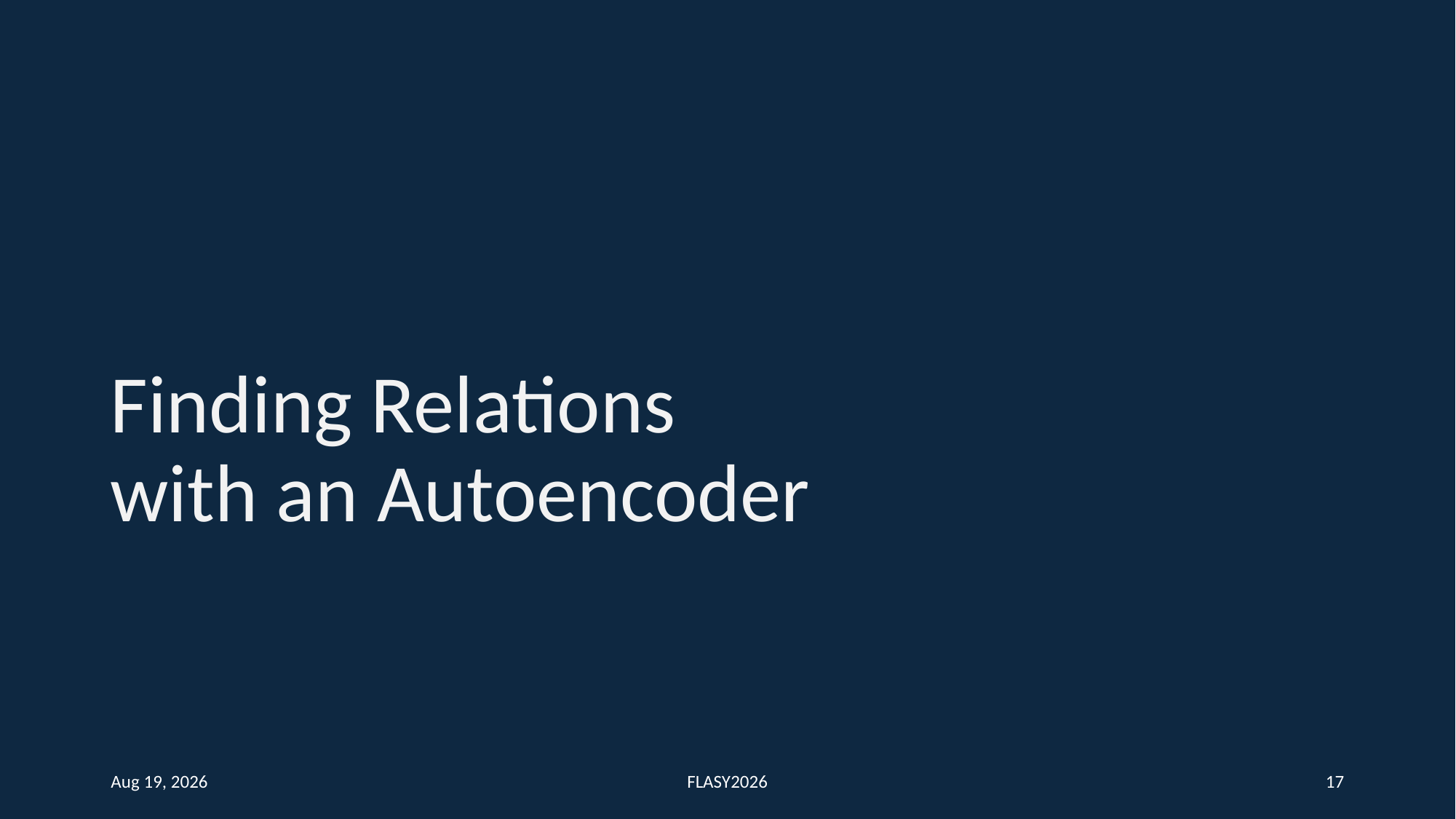

# Finding Relations with an Autoencoder

Aug 19, 2026
FLASY2026
17